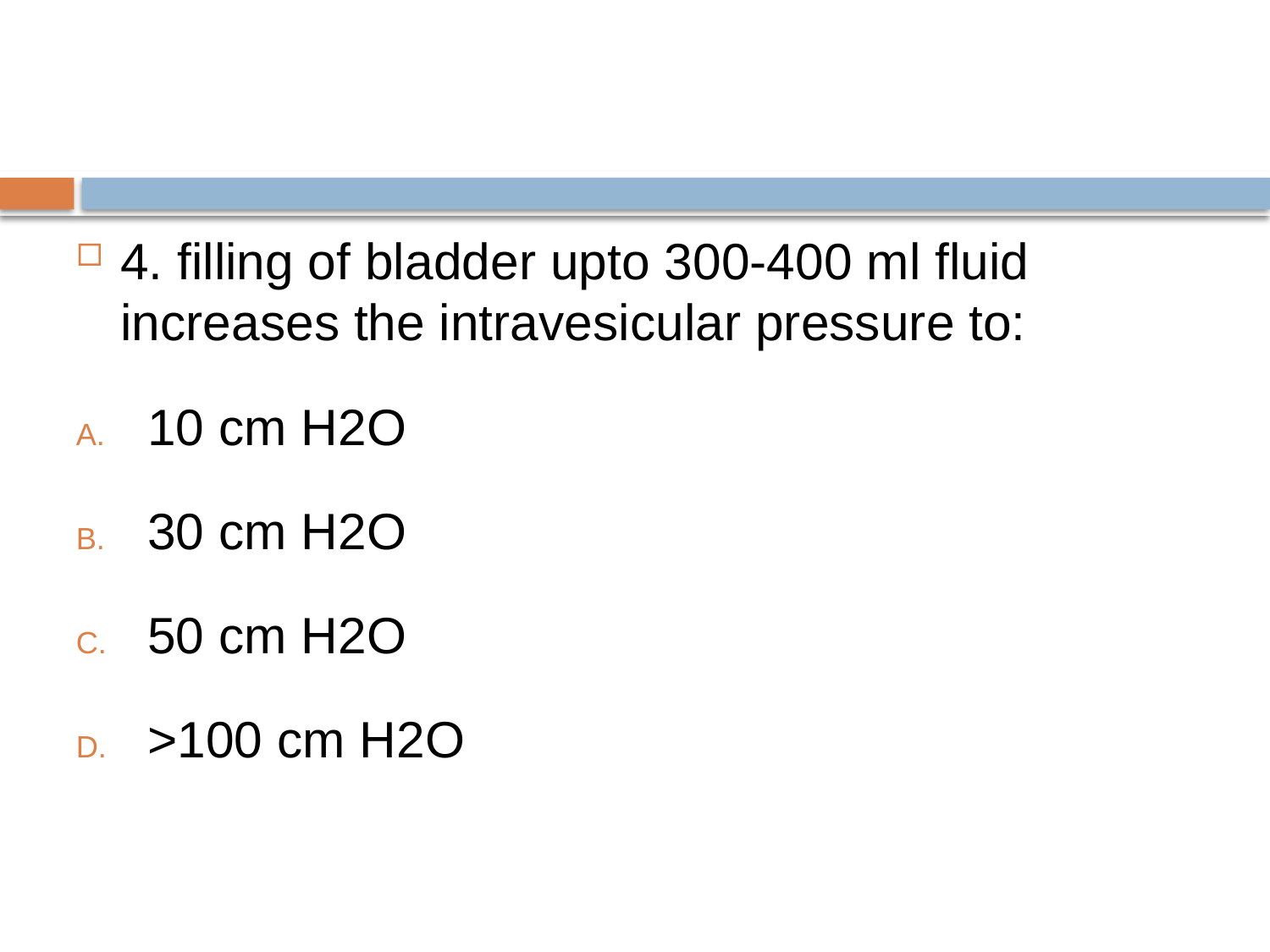

#
4. filling of bladder upto 300-400 ml fluid increases the intravesicular pressure to:
10 cm H2O
30 cm H2O
50 cm H2O
>100 cm H2O